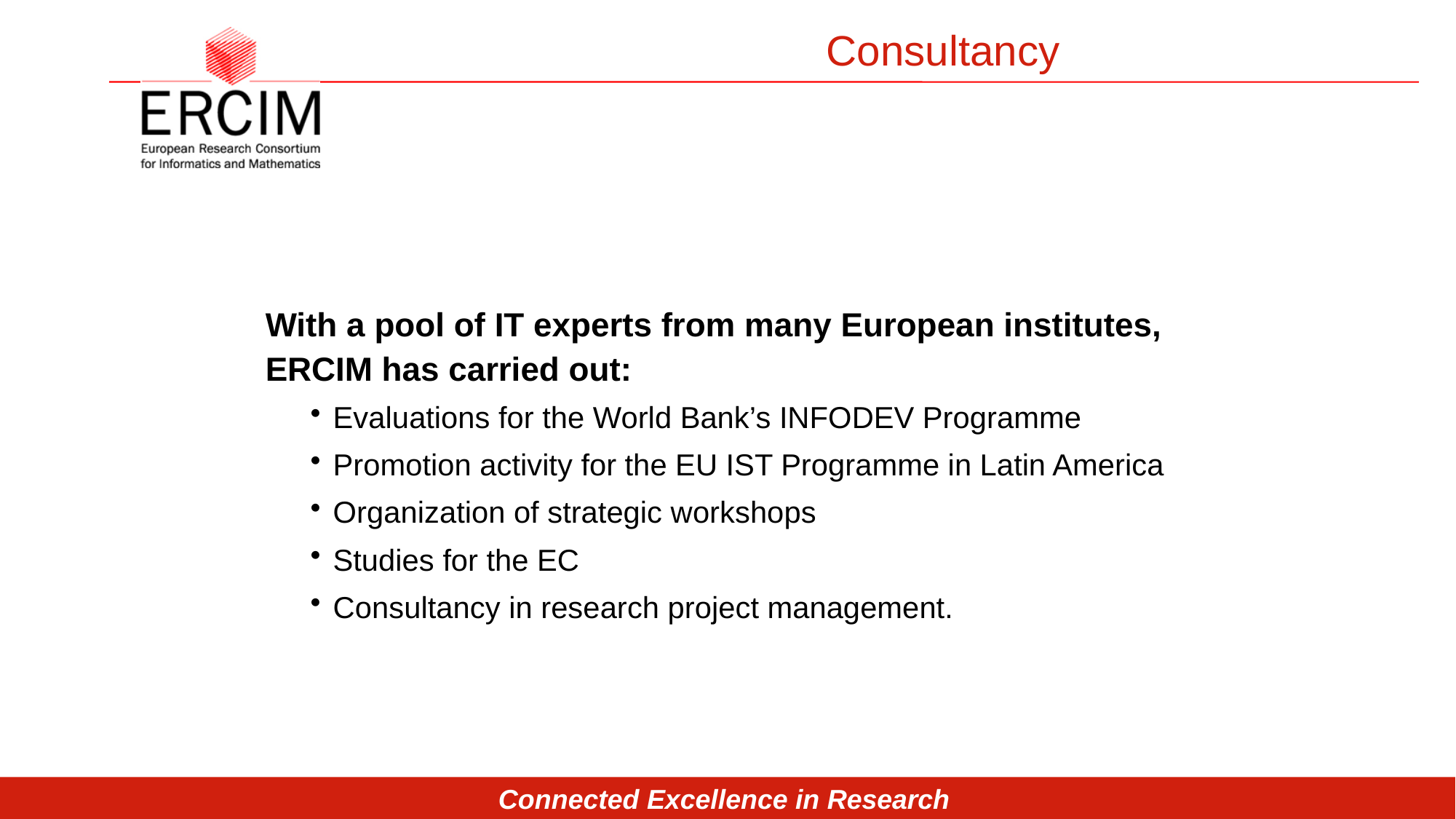

Consultancy

With a pool of IT experts from many European institutes, ERCIM has carried out:
Evaluations for the World Bank’s INFODEV Programme
Promotion activity for the EU IST Programme in Latin America
Organization of strategic workshops
Studies for the EC
Consultancy in research project management.